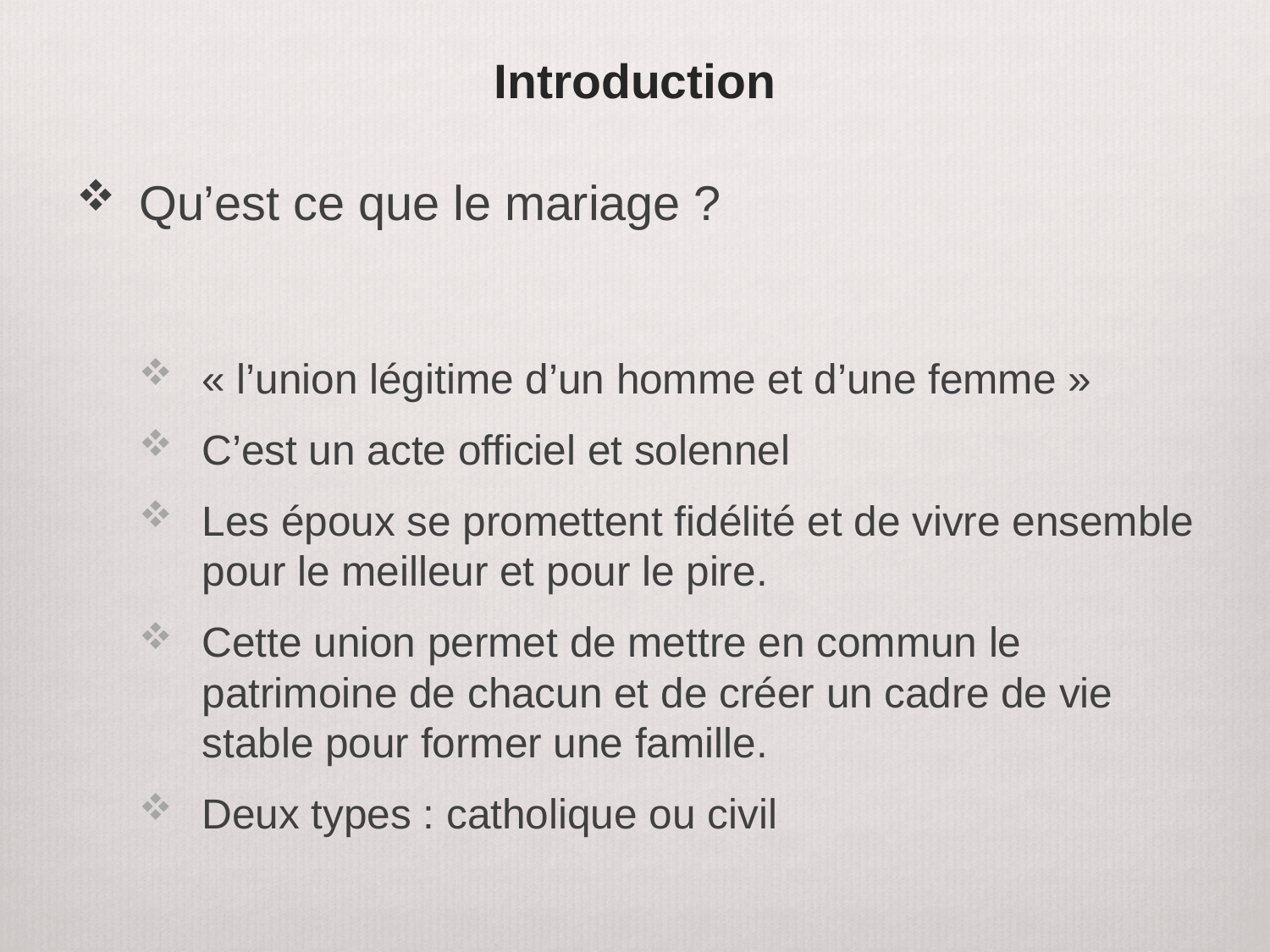

# Introduction
Qu’est ce que le mariage ?

« l’union légitime d’un homme et d’une femme »
C’est un acte officiel et solennel
Les époux se promettent fidélité et de vivre ensemble pour le meilleur et pour le pire.
Cette union permet de mettre en commun le patrimoine de chacun et de créer un cadre de vie stable pour former une famille.
Deux types : catholique ou civil